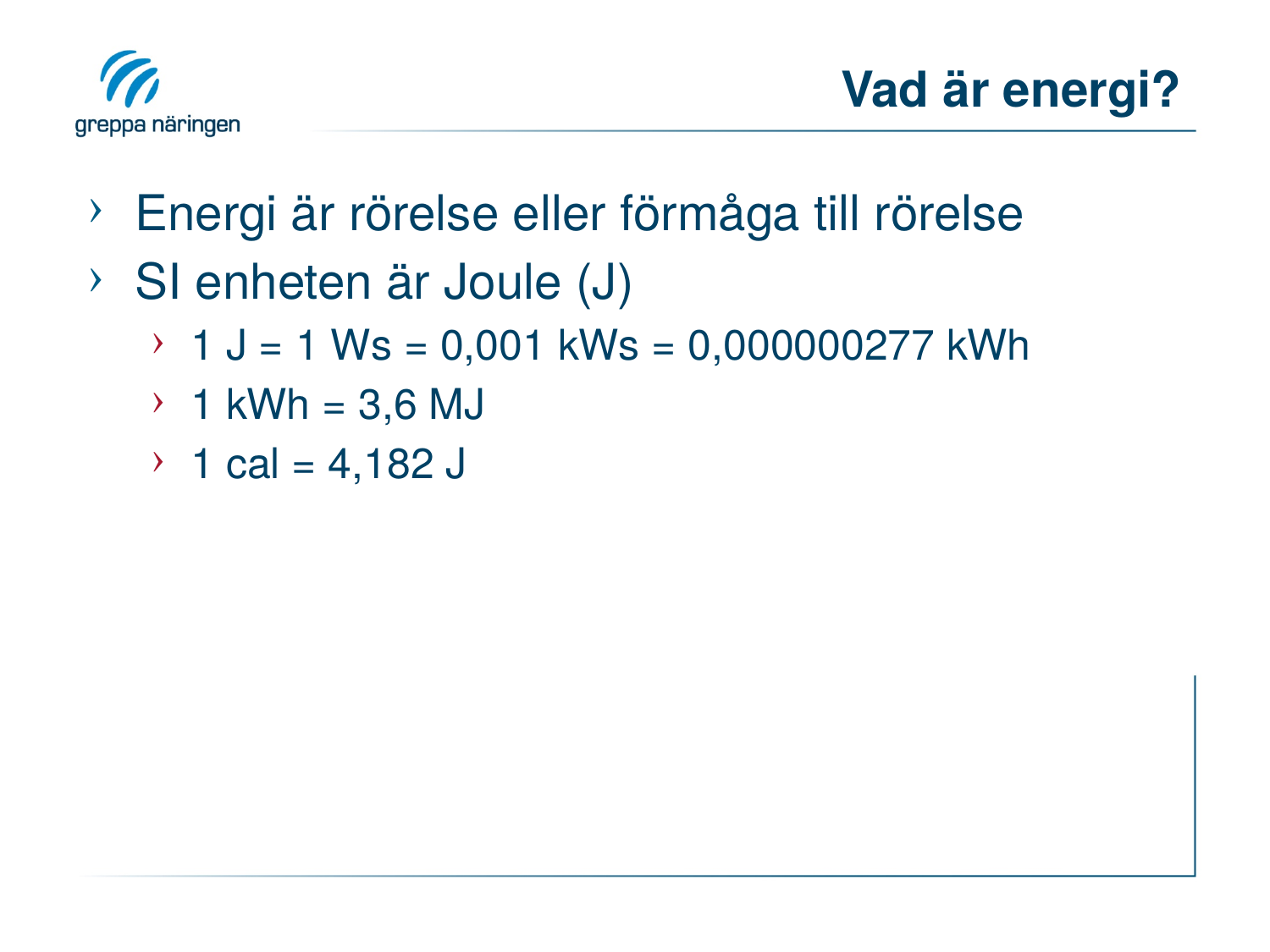

# Vad är energi?
Energi är rörelse eller förmåga till rörelse
SI enheten är Joule (J)
1 J = 1 Ws = 0,001 kWs = 0,000000277 kWh
1 kWh = 3,6 MJ
1 cal = 4,182 J